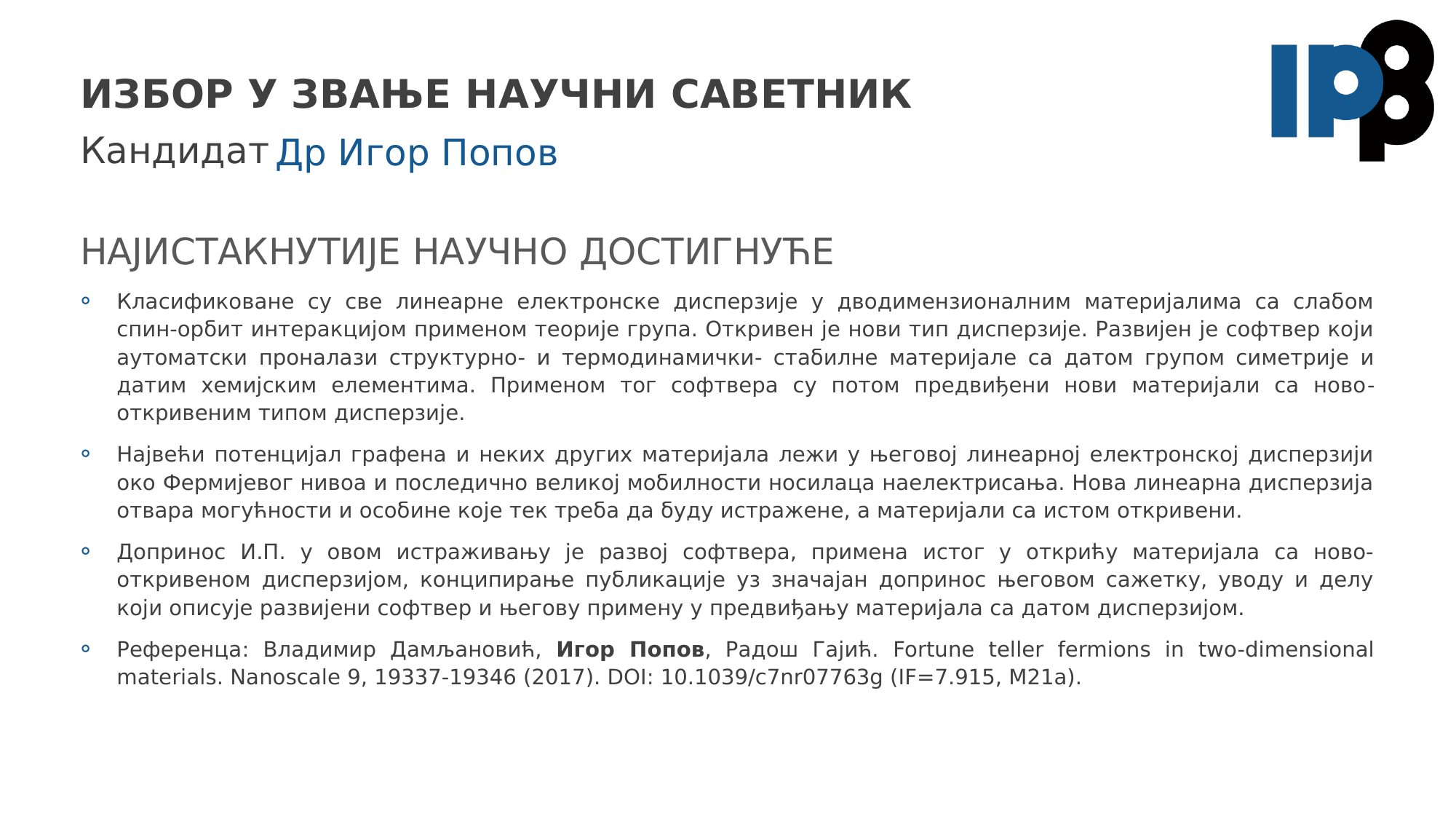

# Избор у звање Научни саветник
Др Игор Попов
Класификоване су све линеарне електронске дисперзије у дводимензионалним материјалима са слабом спин-орбит интеракцијом применом теорије група. Откривен је нови тип дисперзије. Развијен је софтвер који аутоматски проналази структурно- и термодинамички- стабилне материјале са датом групом симетрије и датим хемијским елементима. Применом тог софтвера су потом предвиђени нови материјали са ново-откривеним типом дисперзије.
Највећи потенцијал графена и неких других материјала лежи у његовој линеарној електронској дисперзији око Фермијевог нивоа и последично великој мобилности носилаца наелектрисања. Нова линеарна дисперзија отвара могућности и особине које тек треба да буду истражене, а материјали са истом откривени.
Допринос И.П. у овом истраживању је развој софтвера, примена истог у открићу материјала са ново-откривеном дисперзијом, конципирање публикације уз значајан допринос његовом сажетку, уводу и делу који описује развијени софтвер и његову примену у предвиђању материјала са датом дисперзијом.
Референца: Владимир Дамљановић, Игор Попов, Радош Гајић. Fortune teller fermions in two-dimensional materials. Nanoscale 9, 19337-19346 (2017). DOI: 10.1039/c7nr07763g (IF=7.915, M21a).